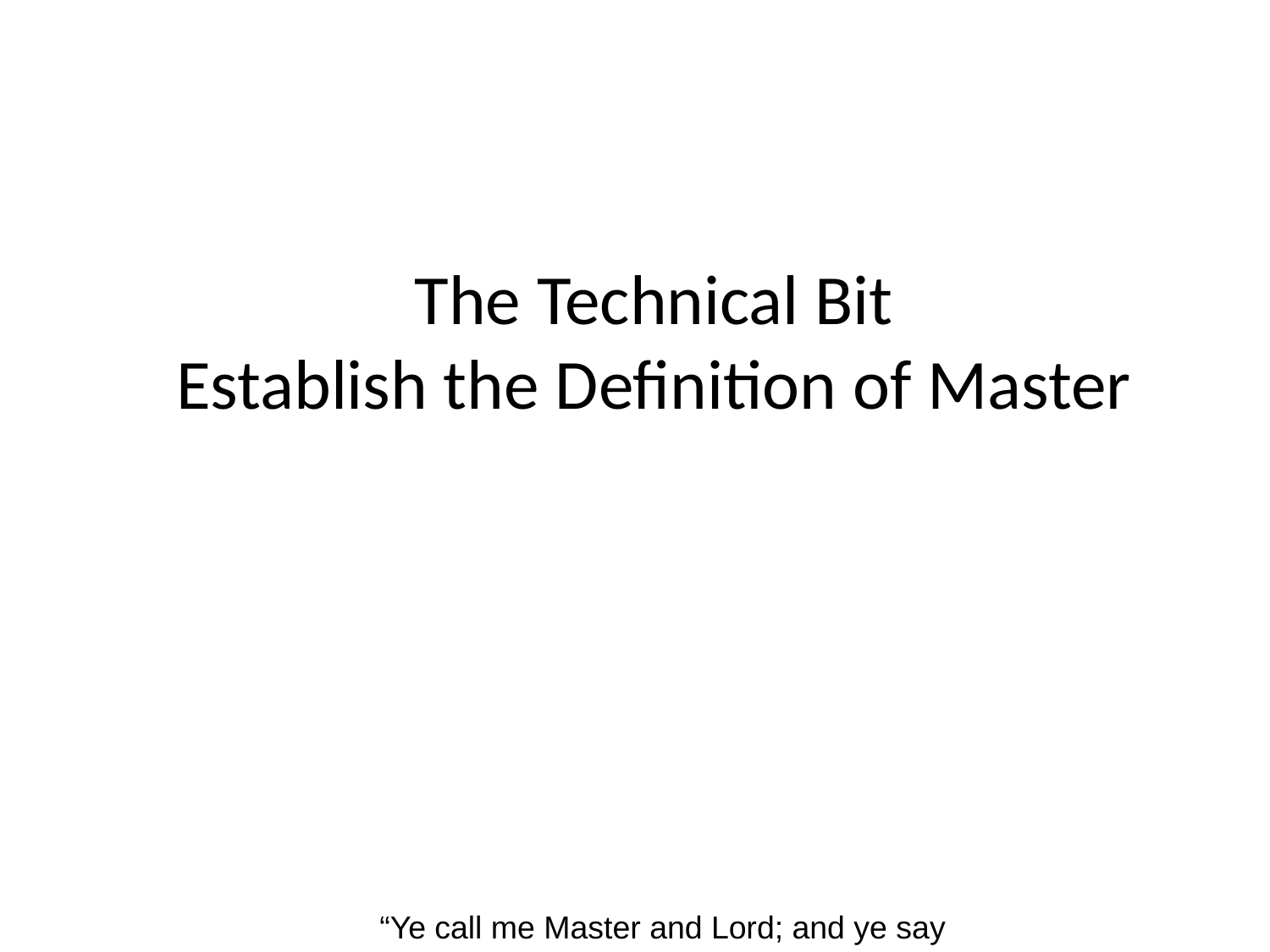

The Technical Bit
Establish the Definition of Master